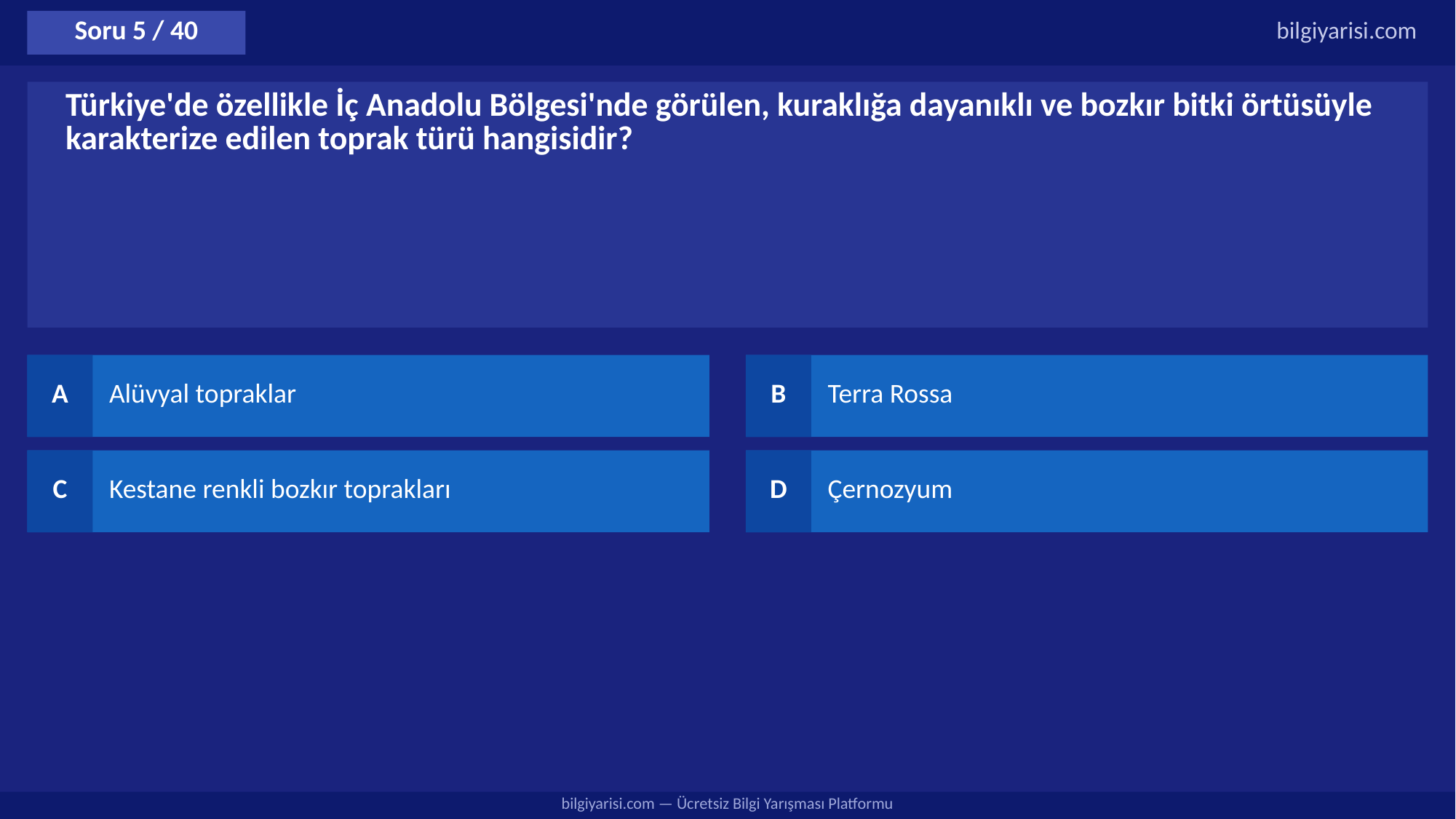

Soru 5 / 40
bilgiyarisi.com

Türkiye'de özellikle İç Anadolu Bölgesi'nde görülen, kuraklığa dayanıklı ve bozkır bitki örtüsüyle karakterize edilen toprak türü hangisidir?

A
Alüvyal topraklar

B
Terra Rossa

C
Kestane renkli bozkır toprakları

D
Çernozyum
bilgiyarisi.com — Ücretsiz Bilgi Yarışması Platformu